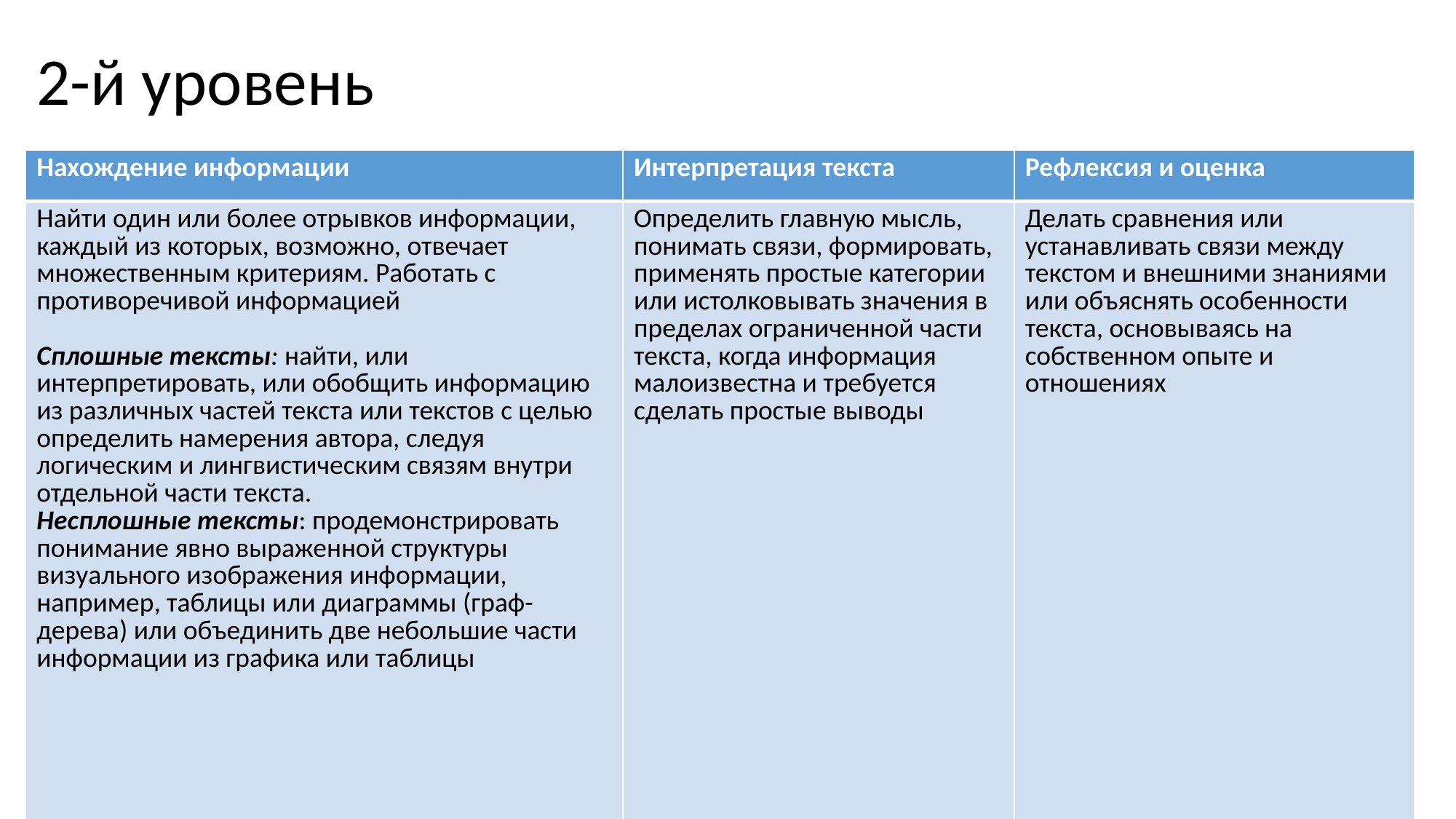

# 2-й уровень
| Нахождение информации | Интерпретация текста | Рефлексия и оценка |
| --- | --- | --- |
| Найти один или более отрывков информации, каждый из которых, возможно, отвечает множественным критериям. Работать с противоречивой информацией Сплошные тексты: найти, или интерпретировать, или обобщить информацию из различных частей текста или текстов с целью определить намерения автора, следуя логическим и лингвистическим связям внутри отдельной части текста. Несплошные тексты: продемонстрировать понимание явно выраженной структуры визуального изображения информации, например, таблицы или диаграммы (граф-дерева) или объединить две небольшие части информации из графика или таблицы | Определить главную мысль, понимать связи, формировать, применять простые категории или истолковывать значения в пределах ограниченной части текста, когда информация малоизвестна и требуется сделать простые выводы | Делать сравнения или устанавливать связи между текстом и внешними знаниями или объяснять особенности текста, основываясь на собственном опыте и отношениях |